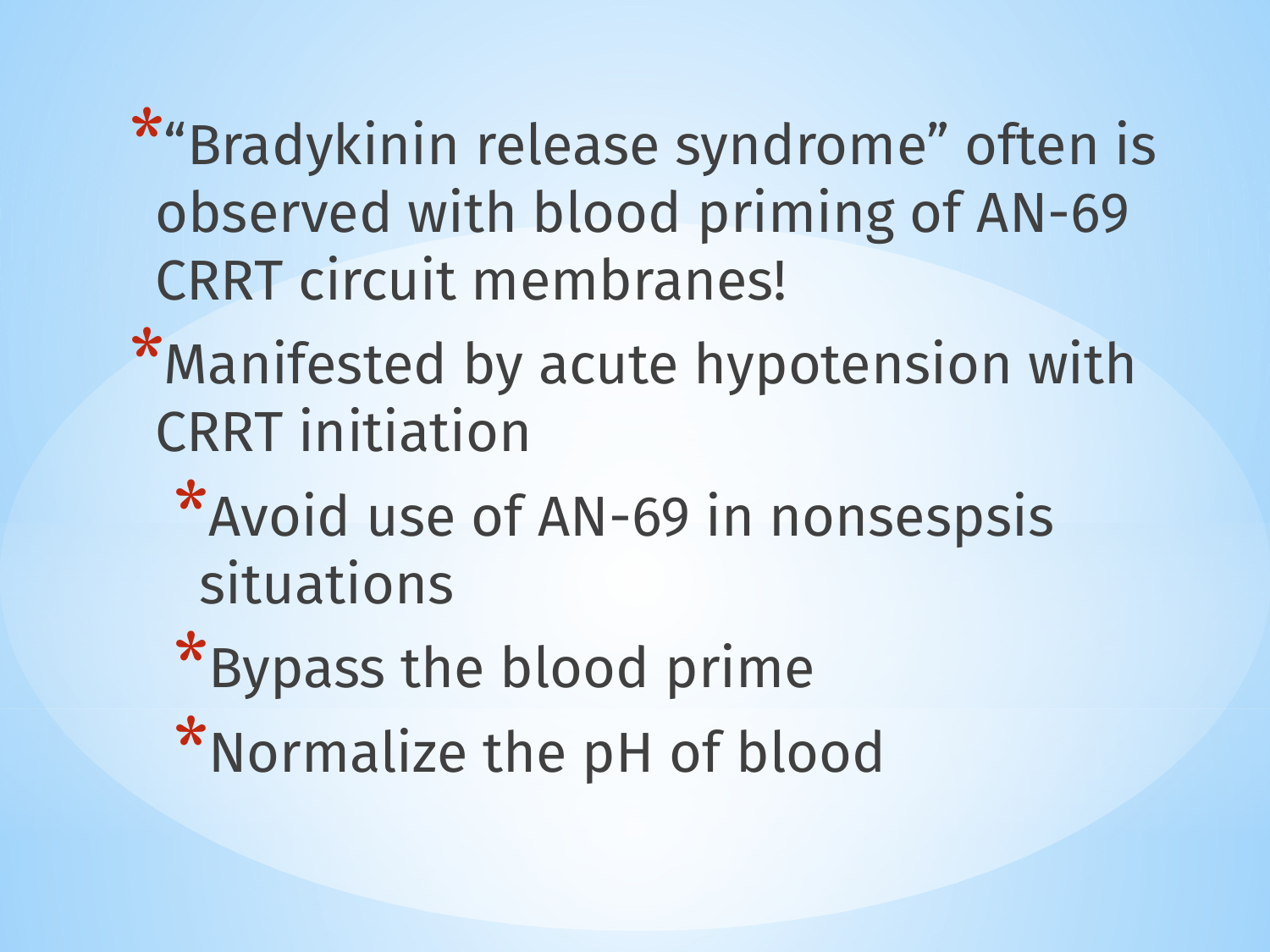

“Bradykinin release syndrome” often is observed with blood priming of AN-69 CRRT circuit membranes!
Manifested by acute hypotension with CRRT initiation
Avoid use of AN-69 in nonsespsis situations
Bypass the blood prime
Normalize the pH of blood